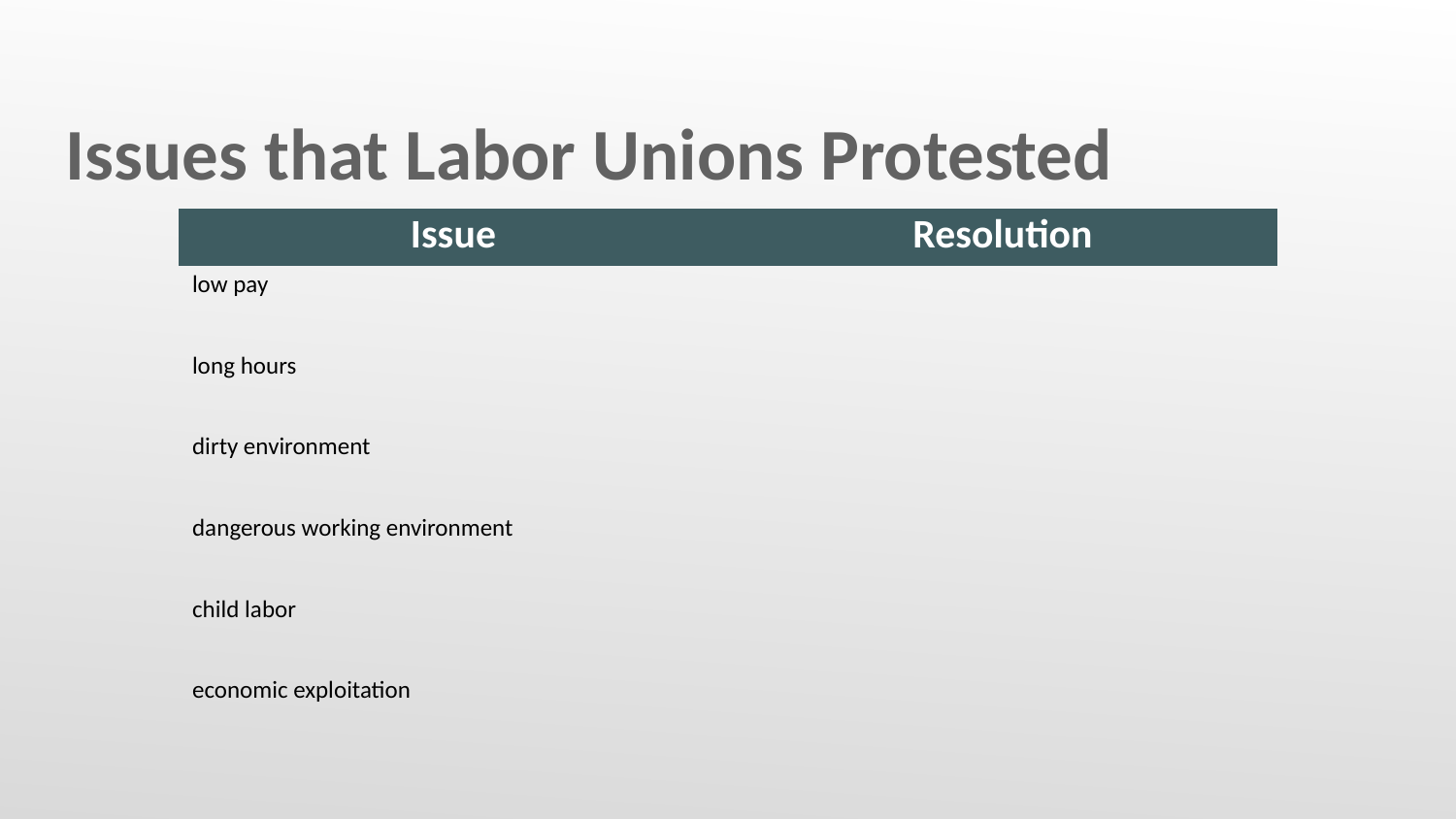

# Issues that Labor Unions Protested
| Issue | Resolution |
| --- | --- |
| low pay |  |
| long hours |  |
| dirty environment |  |
| dangerous working environment |  |
| child labor |  |
| economic exploitation |  |